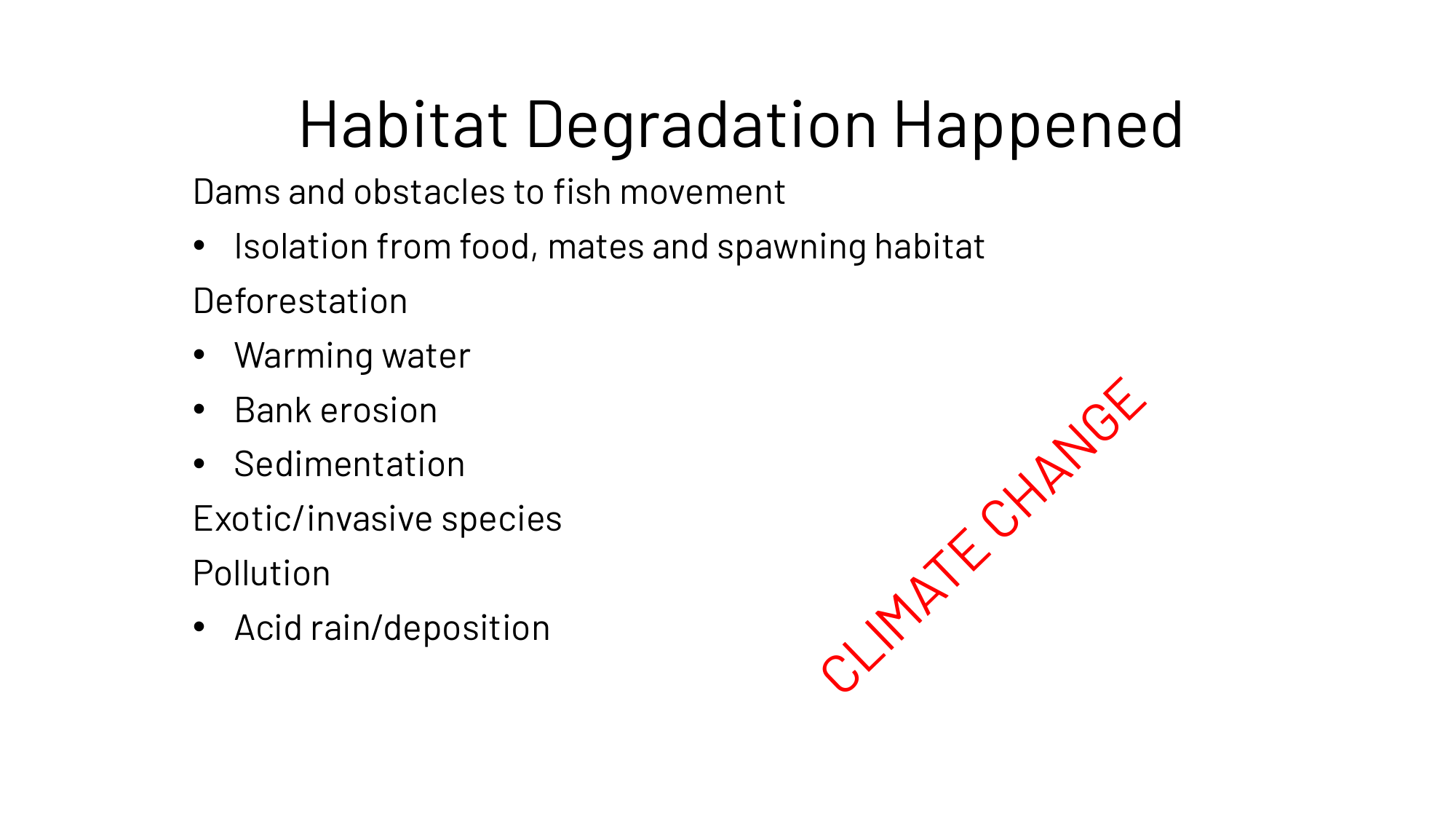

# Habitat Degradation Happened
Dams and obstacles to fish movement
Isolation from food, mates and spawning habitat
Deforestation
Warming water
Bank erosion
Sedimentation
Exotic/invasive species
Pollution
Acid rain/deposition
CLIMATE CHANGE